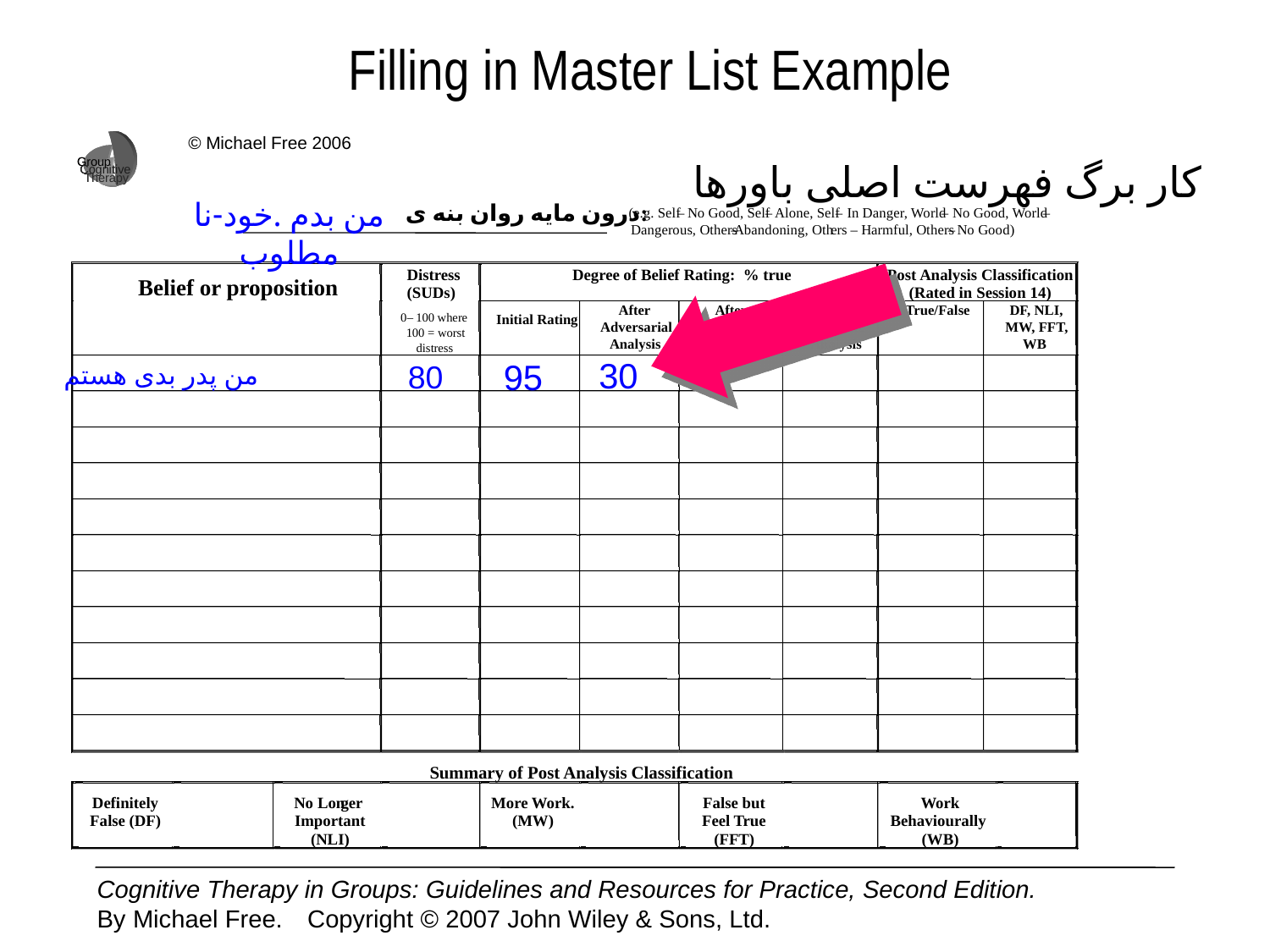

# Filling in Master List Example

© Michael Free 2006

Group
Group

Cognitive
Cognitive
Therapy
Therapy
کار برگ فهرست اصلی باورها

درون مایه روان بنه ی:

Distress

Degree of Belief Rating:  % true

Post Analysis Classification

Belief or proposition

(SUDs)

(Rated in Session 14)

After

Af
ter

After
True/False

DF, NLI,
0
–
100 where

Initial Rating

Adversarial
Investigatory
Scientific
MW, FFT,
100 = worst
Analysis
Analysis
Analysis

WB

distress

من بدم .خود-نا مطلوب

(e.g. Self
–
No Good, Self
–
Alone, Self
–
In Danger, World
–
No Good, World
–
Dangerous, Others
–
Abandoning, Oth
ers
–
Harmful, Others
–
No Good)

30
95
80
من پدر بدی هستم

Summary of Post Analysis Classification

Definitely

No Lon
ger

More Work.

False but

Work

False (DF)

Important
(MW)

Feel True
Behaviourally
(NLI)

(FFT)

(WB)